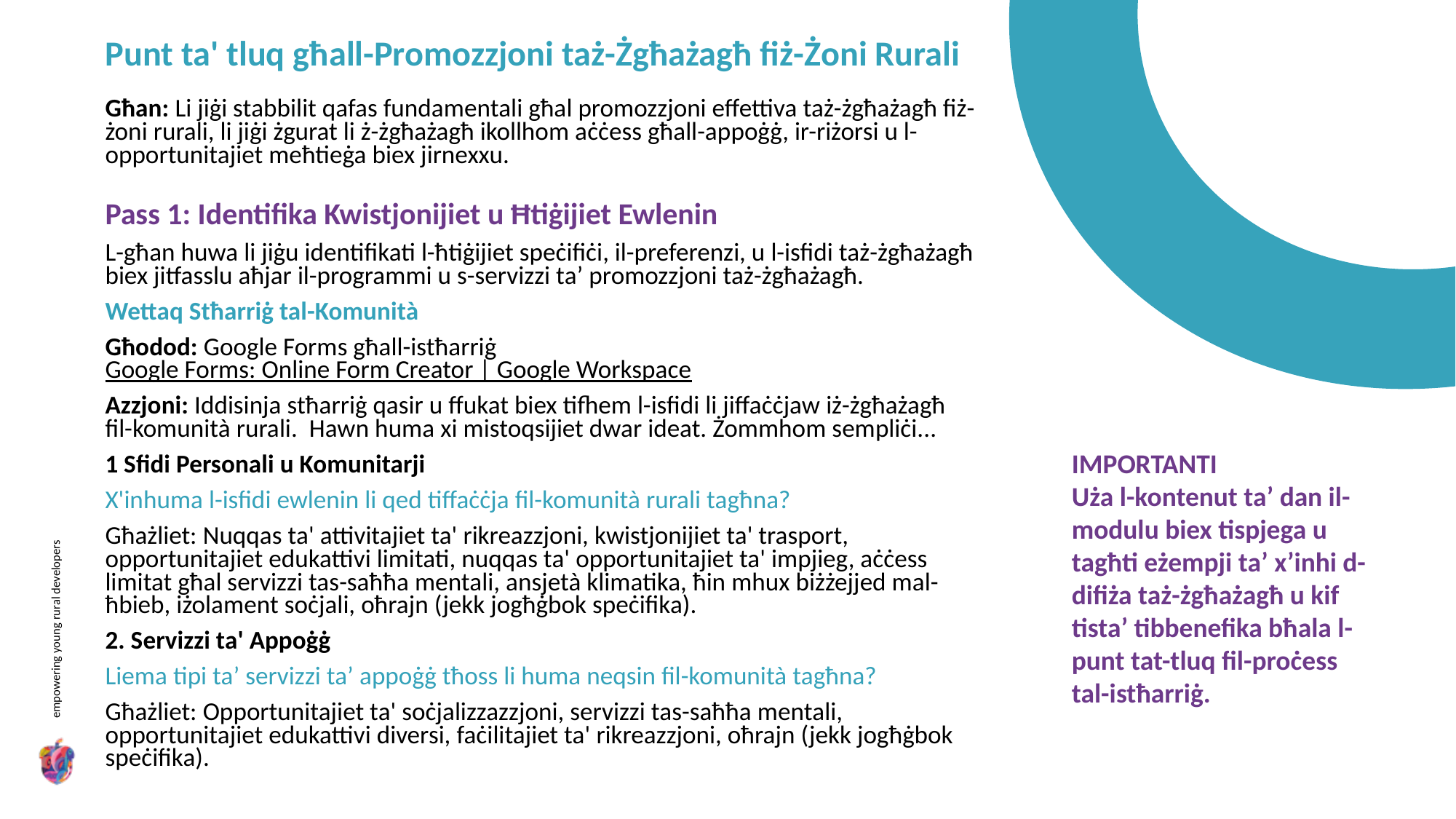

Punt ta' tluq għall-Promozzjoni taż-Żgħażagħ fiż-Żoni Rurali

Għan: Li jiġi stabbilit qafas fundamentali għal promozzjoni effettiva taż-żgħażagħ fiż-żoni rurali, li jiġi żgurat li ż-żgħażagħ ikollhom aċċess għall-appoġġ, ir-riżorsi u l-opportunitajiet meħtieġa biex jirnexxu.

Pass 1: Identifika Kwistjonijiet u Ħtiġijiet Ewlenin
L-għan huwa li jiġu identifikati l-ħtiġijiet speċifiċi, il-preferenzi, u l-isfidi taż-żgħażagħ biex jitfasslu aħjar il-programmi u s-servizzi ta’ promozzjoni taż-żgħażagħ.
Wettaq Stħarriġ tal-Komunità
Għodod: Google Forms għall-istħarriġ Google Forms: Online Form Creator | Google Workspace
Azzjoni: Iddisinja stħarriġ qasir u ffukat biex tifhem l-isfidi li jiffaċċjaw iż-żgħażagħ fil-komunità rurali.  Hawn huma xi mistoqsijiet dwar ideat. Żommhom sempliċi...
1 Sfidi Personali u Komunitarji
X'inhuma l-isfidi ewlenin li qed tiffaċċja fil-komunità rurali tagħna?
Għażliet: Nuqqas ta' attivitajiet ta' rikreazzjoni, kwistjonijiet ta' trasport, opportunitajiet edukattivi limitati, nuqqas ta' opportunitajiet ta' impjieg, aċċess limitat għal servizzi tas-saħħa mentali, ansjetà klimatika, ħin mhux biżżejjed mal-ħbieb, iżolament soċjali, oħrajn (jekk jogħġbok speċifika).
2. Servizzi ta' Appoġġ
Liema tipi ta’ servizzi ta’ appoġġ tħoss li huma neqsin fil-komunità tagħna?
Għażliet: Opportunitajiet ta' soċjalizzazzjoni, servizzi tas-saħħa mentali, opportunitajiet edukattivi diversi, faċilitajiet ta' rikreazzjoni, oħrajn (jekk jogħġbok speċifika).

IMPORTANTI
Uża l-kontenut ta’ dan il-modulu biex tispjega u tagħti eżempji ta’ x’inhi d-difiża taż-żgħażagħ u kif tista’ tibbenefika bħala l-punt tat-tluq fil-proċess tal-istħarriġ.